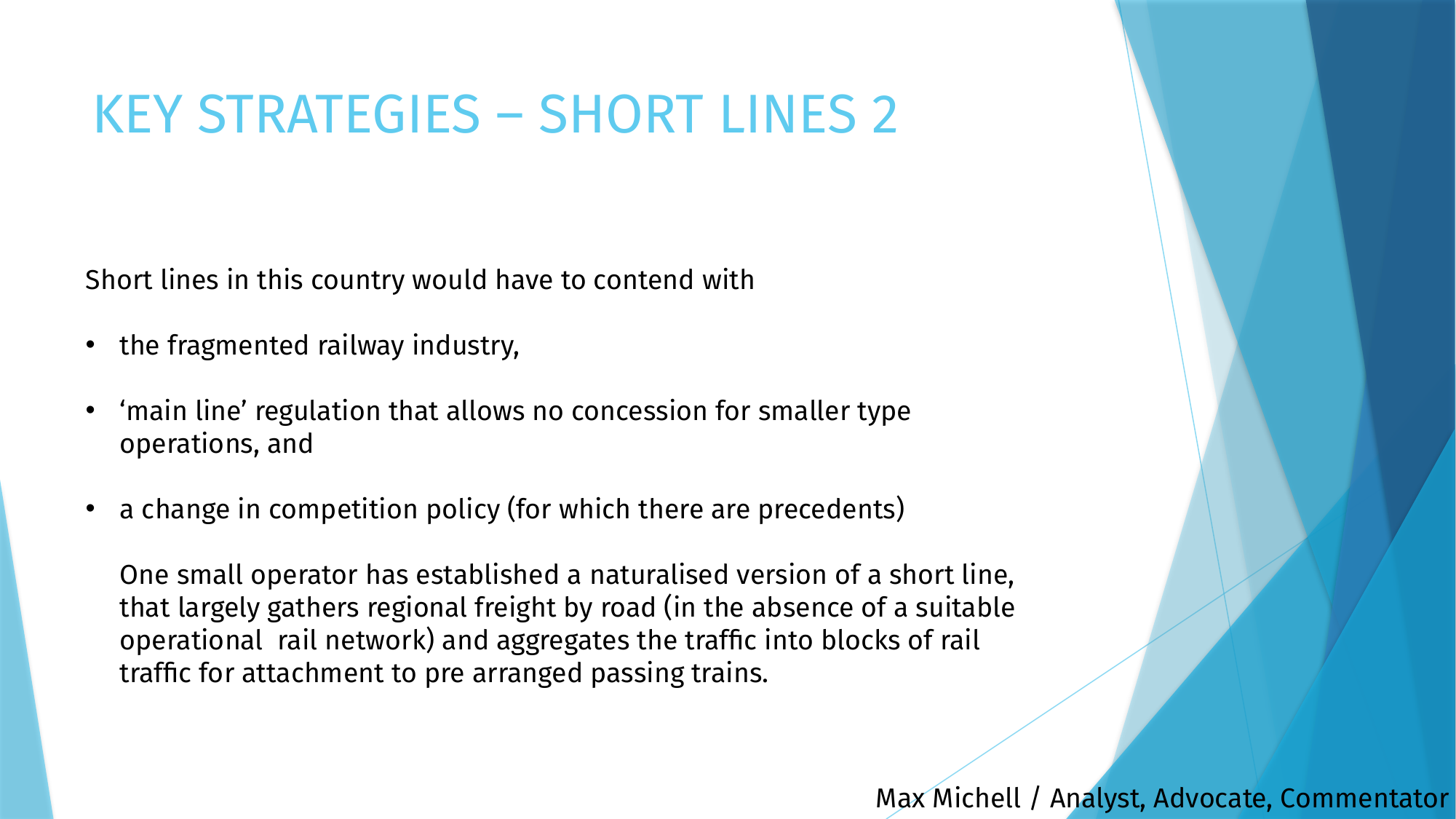

# KEY STRATEGIES – SHORT LINES 2
Short lines in this country would have to contend with
the fragmented railway industry,
‘main line’ regulation that allows no concession for smaller type operations, and
a change in competition policy (for which there are precedents)
One small operator has established a naturalised version of a short line, that largely gathers regional freight by road (in the absence of a suitable operational  rail network) and aggregates the traffic into blocks of rail traffic for attachment to pre arranged passing trains.

Max Michell / Analyst, Advocate, Commentator